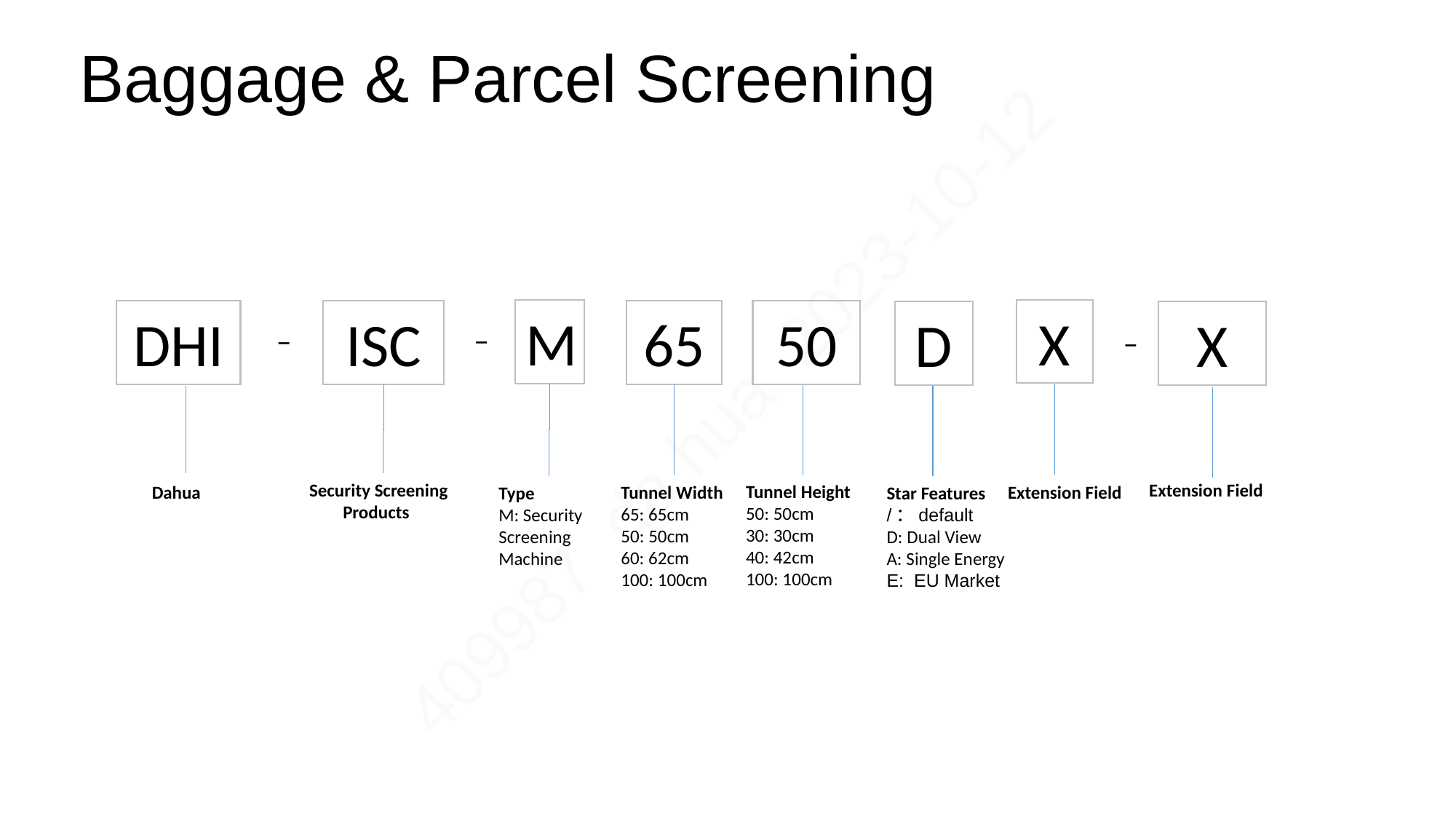

# Baggage & Parcel Screening
X
M
DHI
ISC
65
50
X
D
–
–
–
Extension Field
Security Screening
        Products
Dahua
Tunnel Height
50: 50cm
30: 30cm
40: 42cm
100: 100cm

Extension Field
Tunnel Width
65: 65cm
50: 50cm
60: 62cm
100: 100cm
Type
M: Security Screening Machine
Star Features
/：default
D: Dual View
A: Single Energy
E:  EU Market